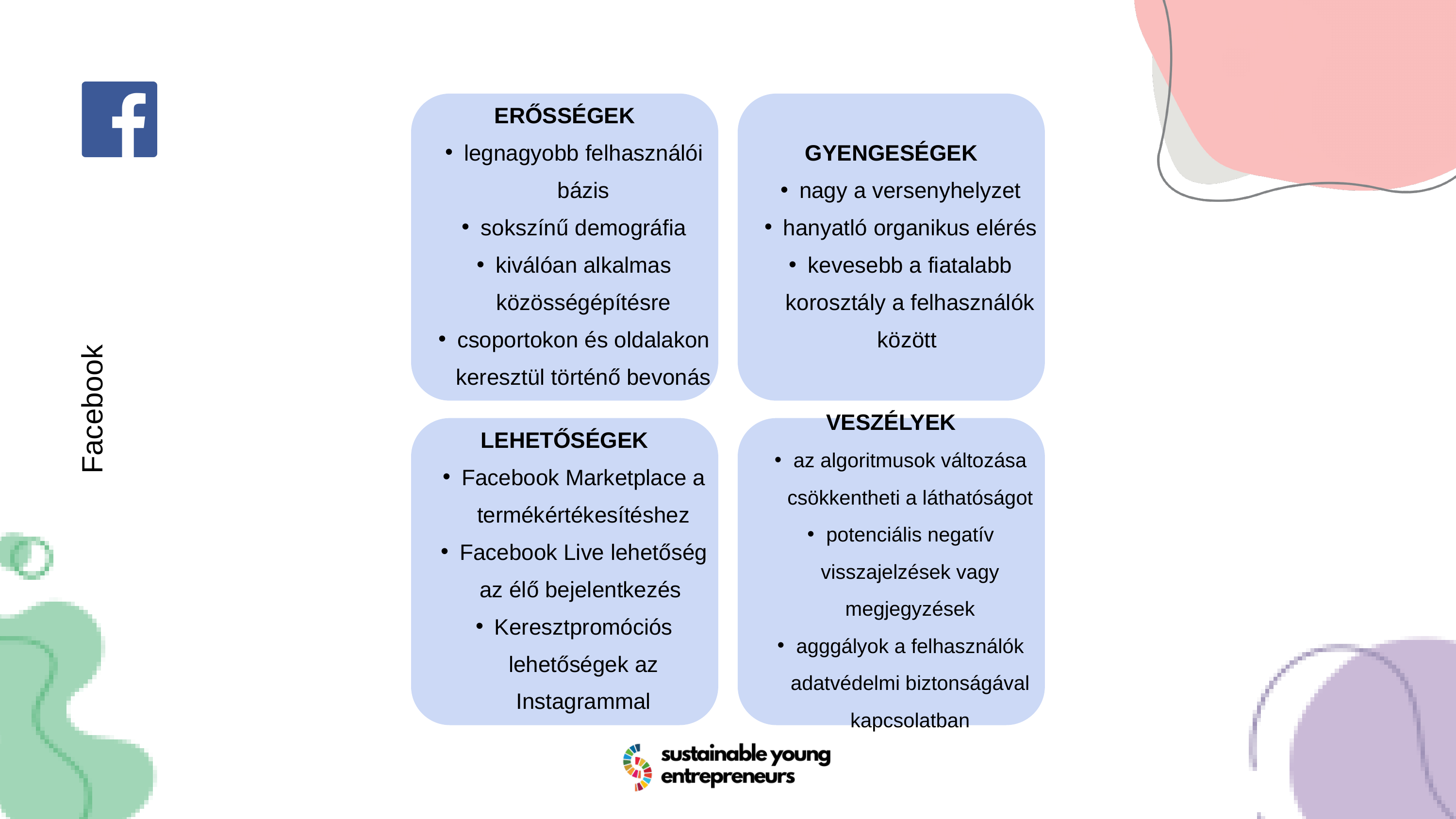

ERŐSSÉGEK
legnagyobb felhasználói bázis
sokszínű demográfia
kiválóan alkalmas közösségépítésre
csoportokon és oldalakon keresztül történő bevonás

GYENGESÉGEK
nagy a versenyhelyzet
hanyatló organikus elérés
kevesebb a fiatalabb korosztály a felhasználók között

LEHETŐSÉGEK
Facebook Marketplace a termékértékesítéshez
Facebook Live lehetőség az élő bejelentkezés
Keresztpromóciós lehetőségek az Instagrammal

VESZÉLYEK
az algoritmusok változása csökkentheti a láthatóságot
potenciális negatív visszajelzések vagy megjegyzések
agggályok a felhasználók adatvédelmi biztonságával kapcsolatban

Facebook